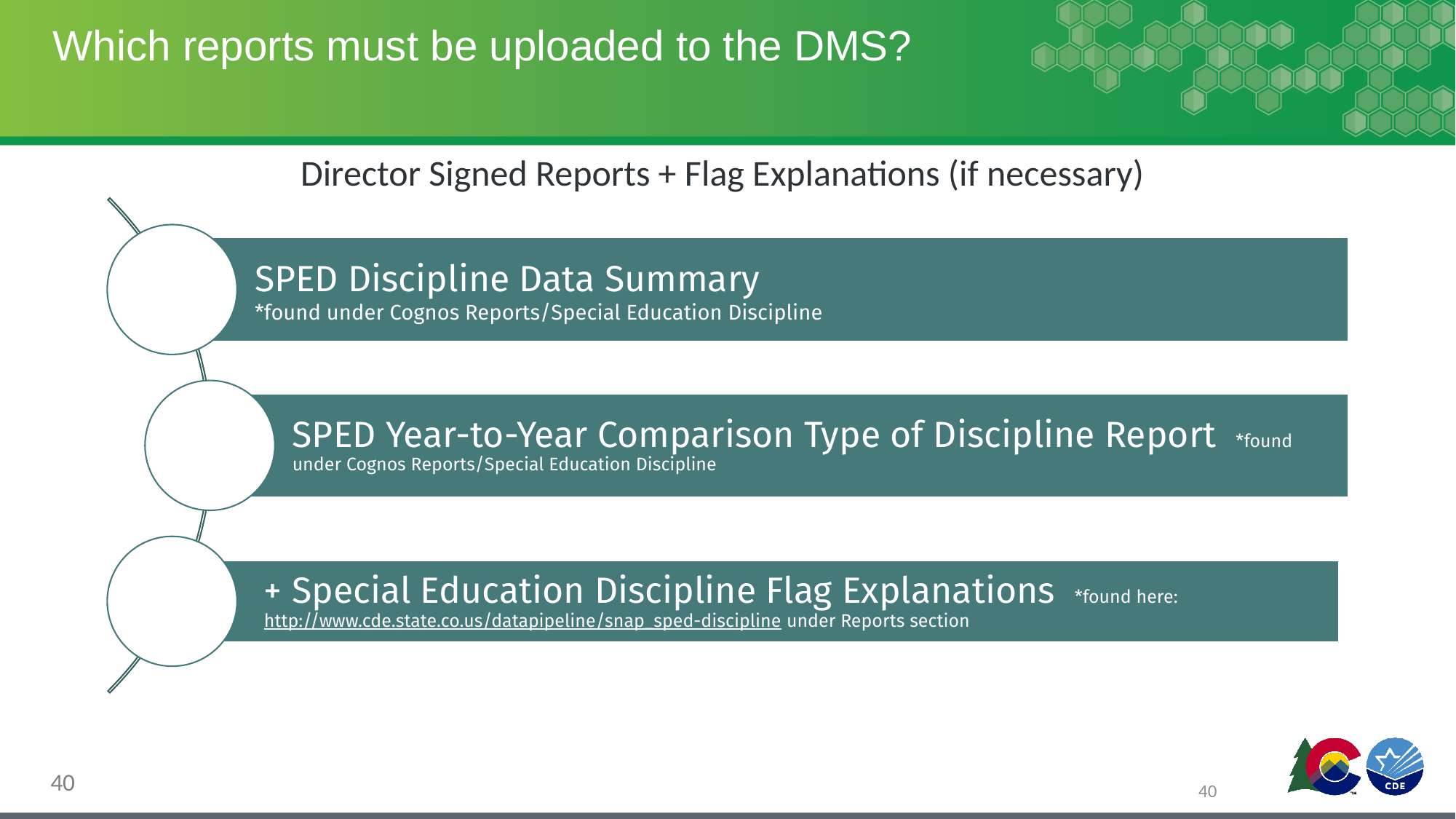

# Which reports must be uploaded to the DMS?

Director Signed Reports + Flag Explanations (if necessary)
SPED Discipline Data Summary
*found under Cognos Reports/Special Education Discipline
SPED Year-to-Year Comparison Type of Discipline Report  *found under Cognos Reports/Special Education Discipline
+ Special Education Discipline Flag Explanations  *found here: http://www.cde.state.co.us/datapipeline/snap_sped-discipline under Reports section
40